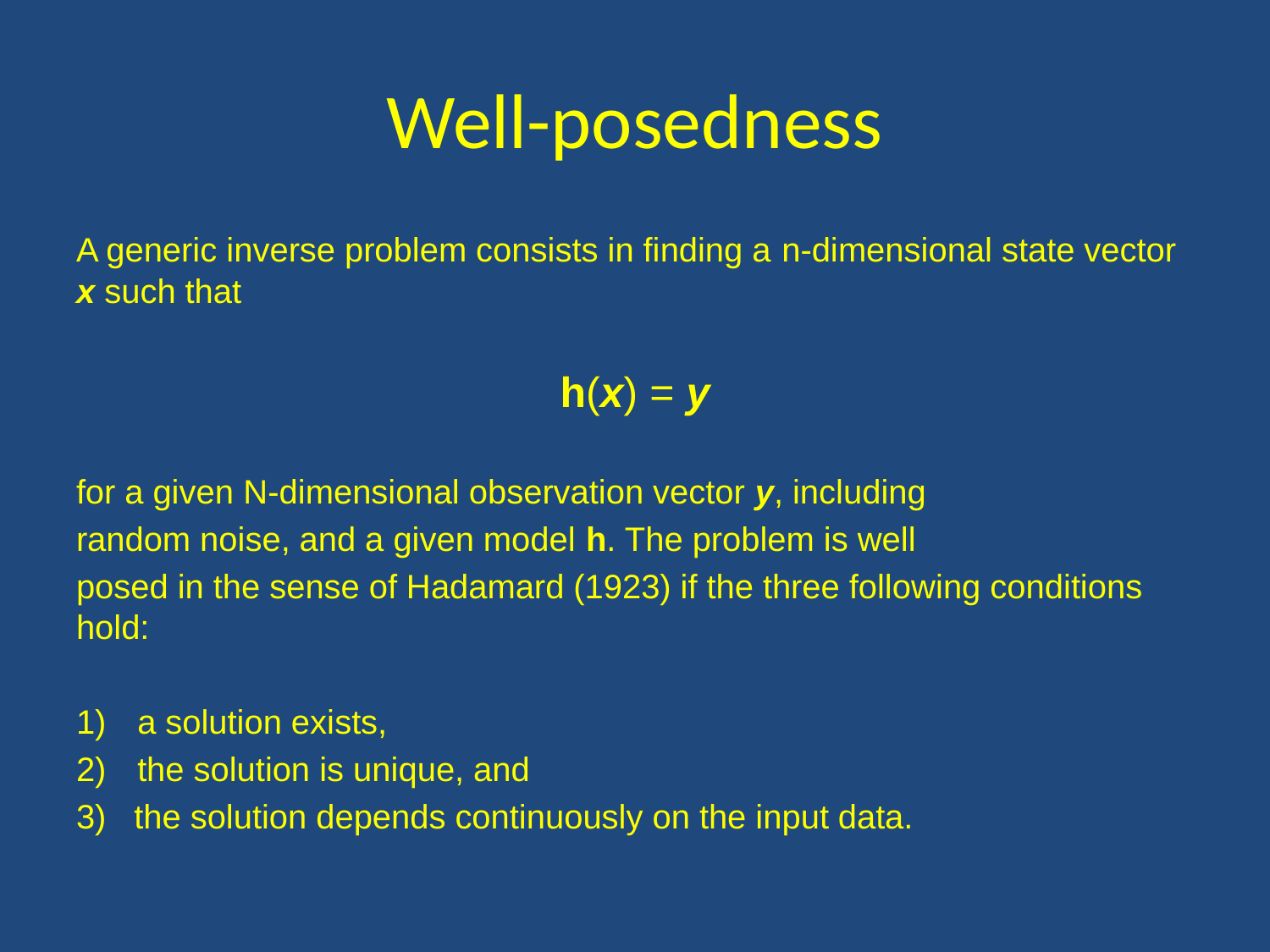

# Well-posedness
A generic inverse problem consists in finding a n-dimensional state vector x such that

h(x) = y

for a given N-dimensional observation vector y, including
random noise, and a given model h. The problem is well
posed in the sense of Hadamard (1923) if the three following conditions hold:

a solution exists,
the solution is unique, and
3)   the solution depends continuously on the input data.